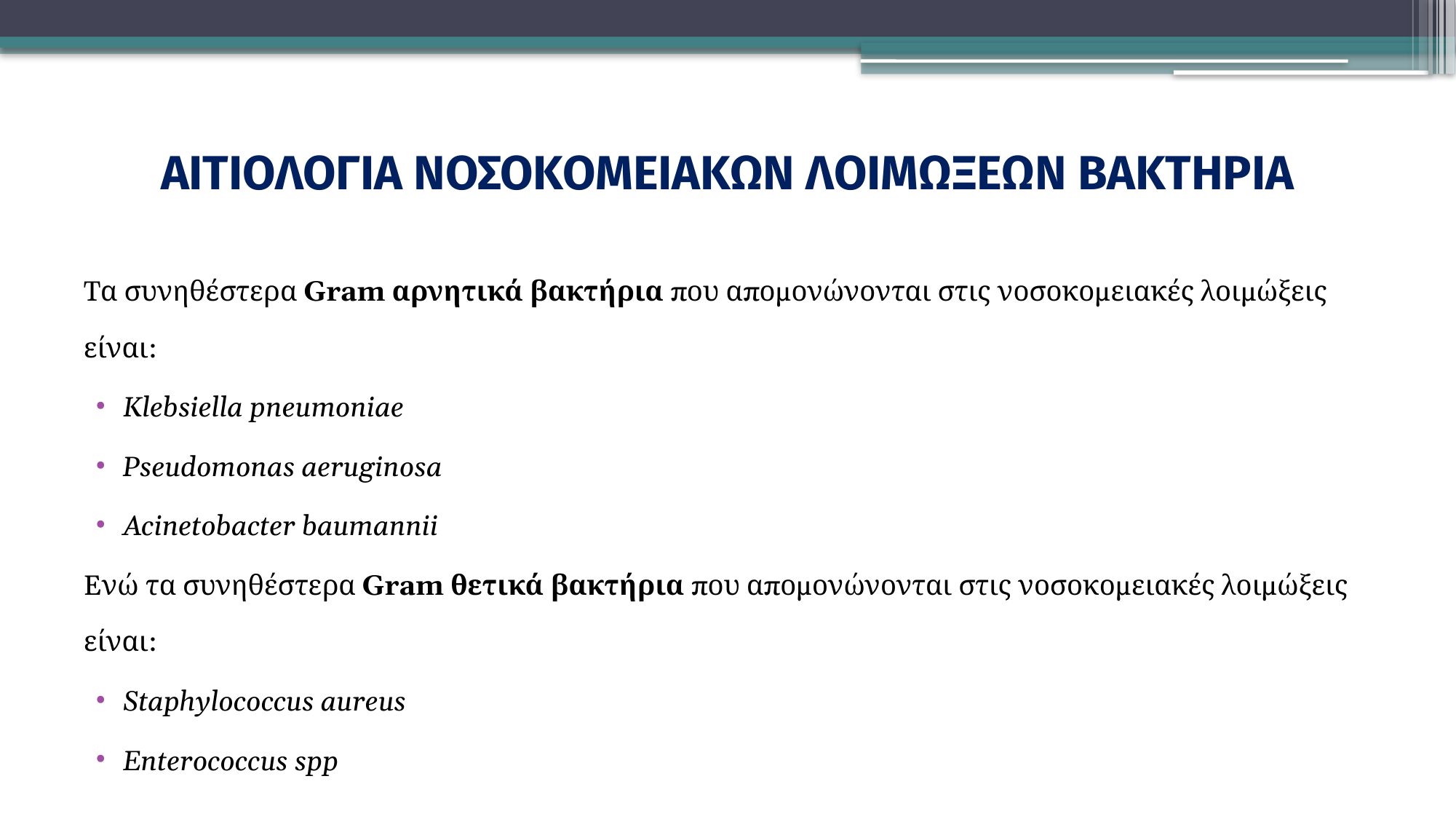

# ΑΙΤΙΟΛΟΓΙΑ ΝΟΣΟΚΟΜΕΙΑΚΩΝ ΛΟΙΜΩΞΕΩΝ ΒΑΚΤΗΡΙΑ
Τα συνηθέστερα Gram αρνητικά βακτήρια που απομονώνονται στις νοσοκομειακές λοιμώξεις είναι:
Klebsiella pneumoniae
Pseudomonas aeruginosa
Acinetobacter baumannii
Ενώ τα συνηθέστερα Gram θετικά βακτήρια που απομονώνονται στις νοσοκομειακές λοιμώξεις είναι:
Staphylococcus aureus
Enterococcus spp